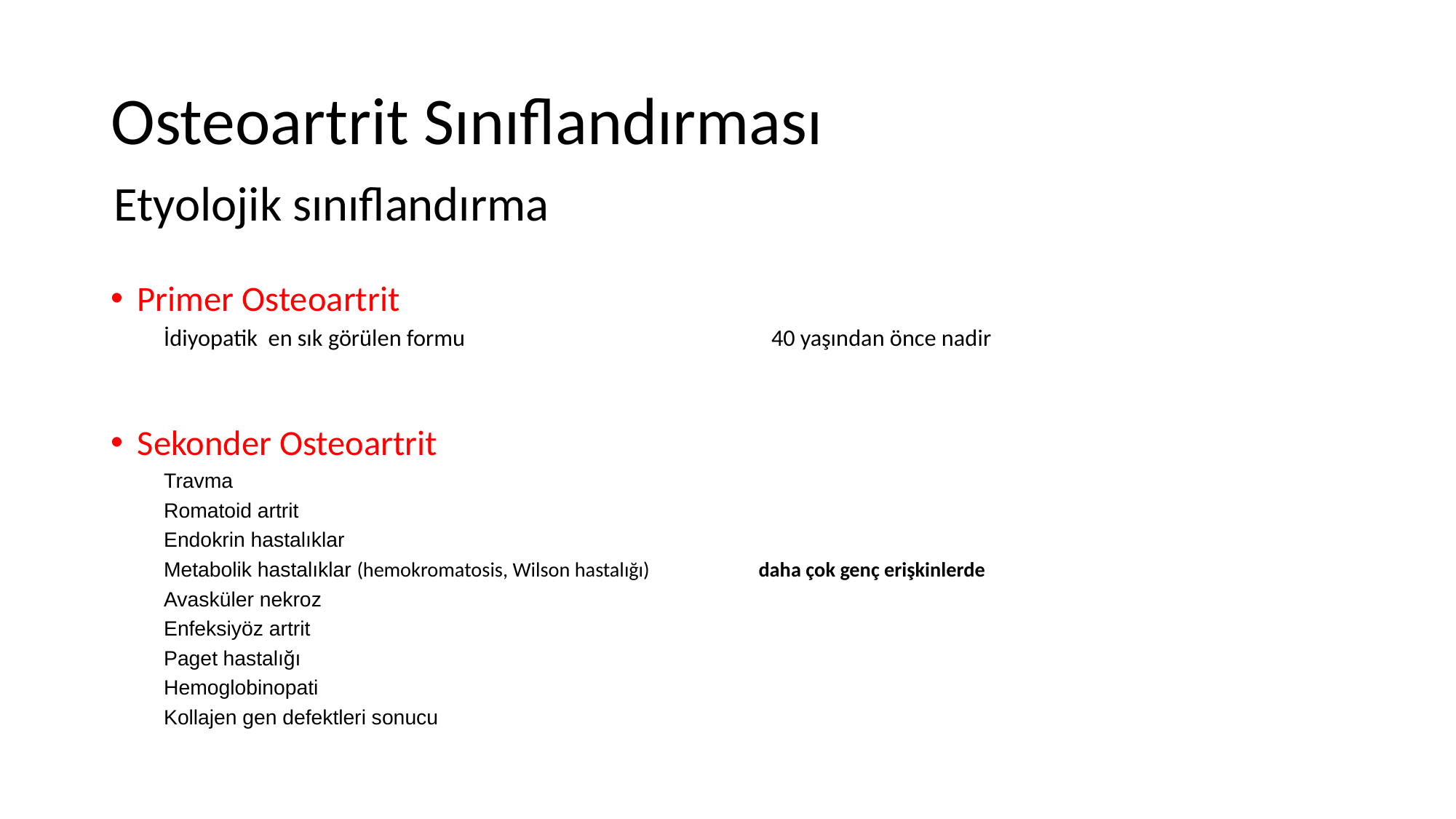

# Osteoartrit Sınıflandırması
Etyolojik sınıflandırma

Primer Osteoartrit
İdiyopatik  en sık görülen formu                                                          40 yaşından önce nadir

Sekonder Osteoartrit
Travma
Romatoid artrit
Endokrin hastalıklar
Metabolik hastalıklar (hemokromatosis, Wilson hastalığı)                       daha çok genç erişkinlerde
Avasküler nekroz
Enfeksiyöz artrit
Paget hastalığı
Hemoglobinopati
Kollajen gen defektleri sonucu